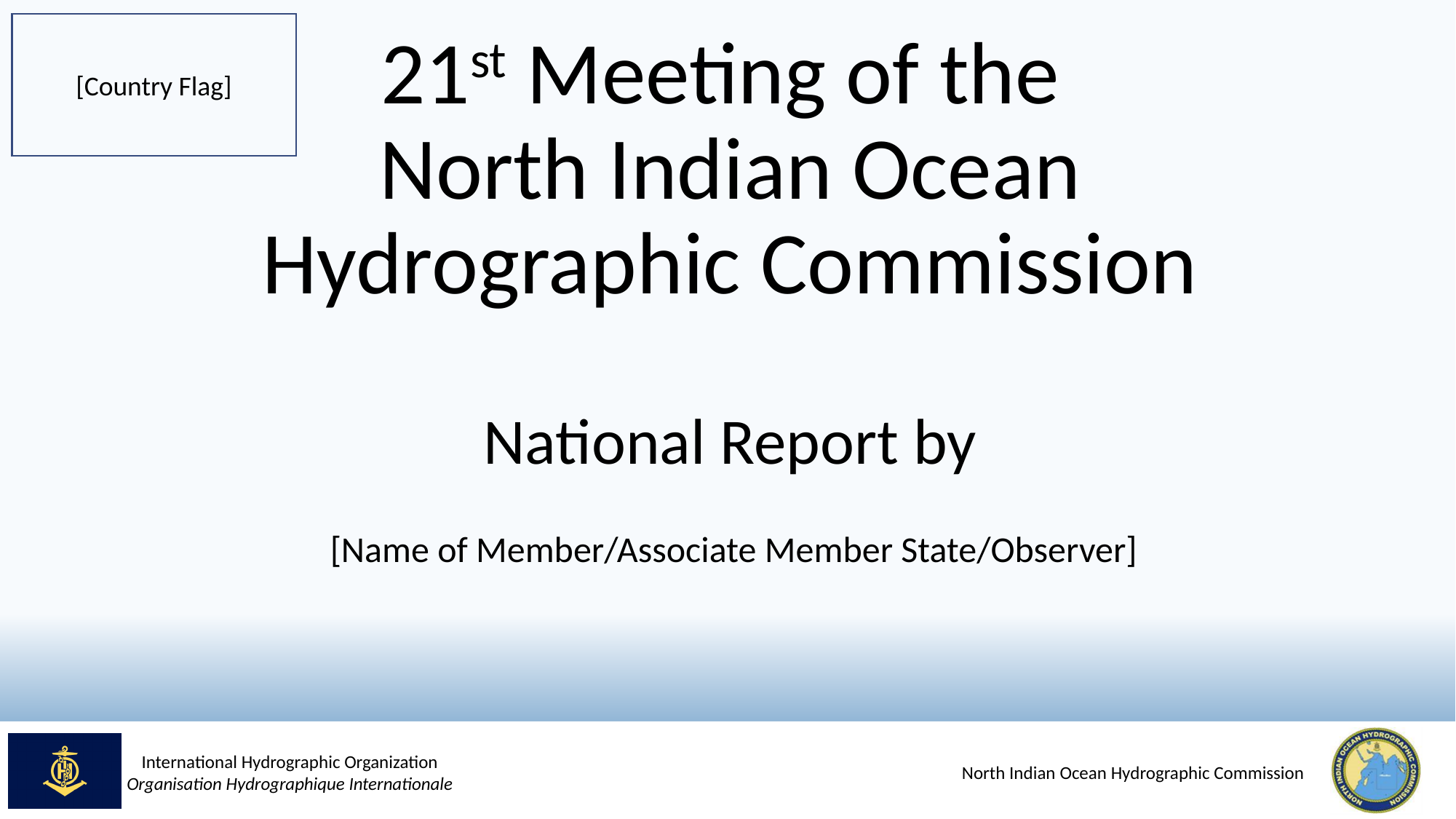

[Country Flag]
# 21st Meeting of the North Indian Ocean Hydrographic Commission National Report by
[Name of Member/Associate Member State/Observer]